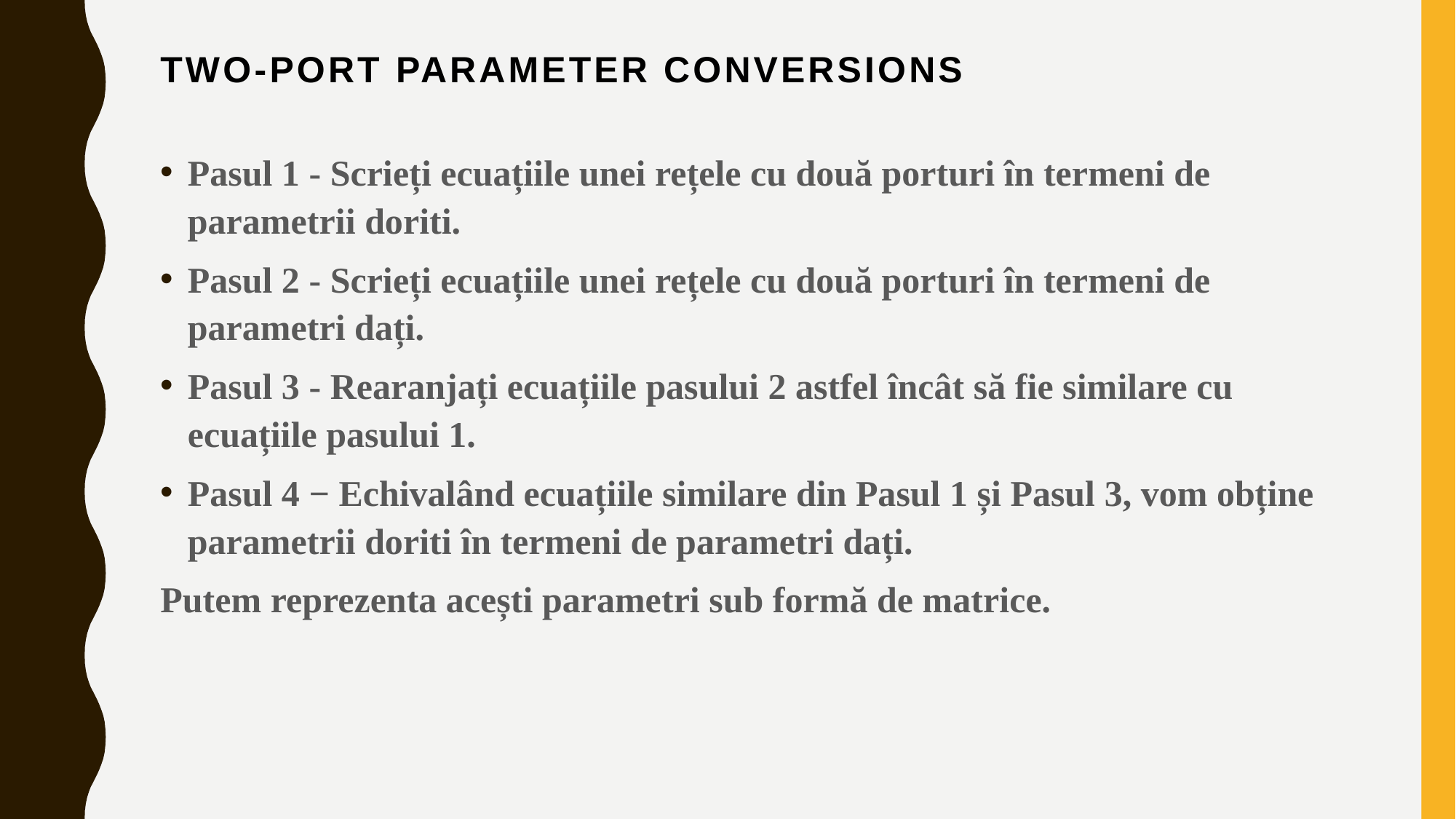

# Two-Port Parameter Conversions
Pasul 1 - Scrieți ecuațiile unei rețele cu două porturi în termeni de parametrii doriti.
Pasul 2 - Scrieți ecuațiile unei rețele cu două porturi în termeni de parametri dați.
Pasul 3 - Rearanjați ecuațiile pasului 2 astfel încât să fie similare cu ecuațiile pasului 1.
Pasul 4 − Echivalând ecuațiile similare din Pasul 1 și Pasul 3, vom obține parametrii doriti în termeni de parametri dați.
Putem reprezenta acești parametri sub formă de matrice.